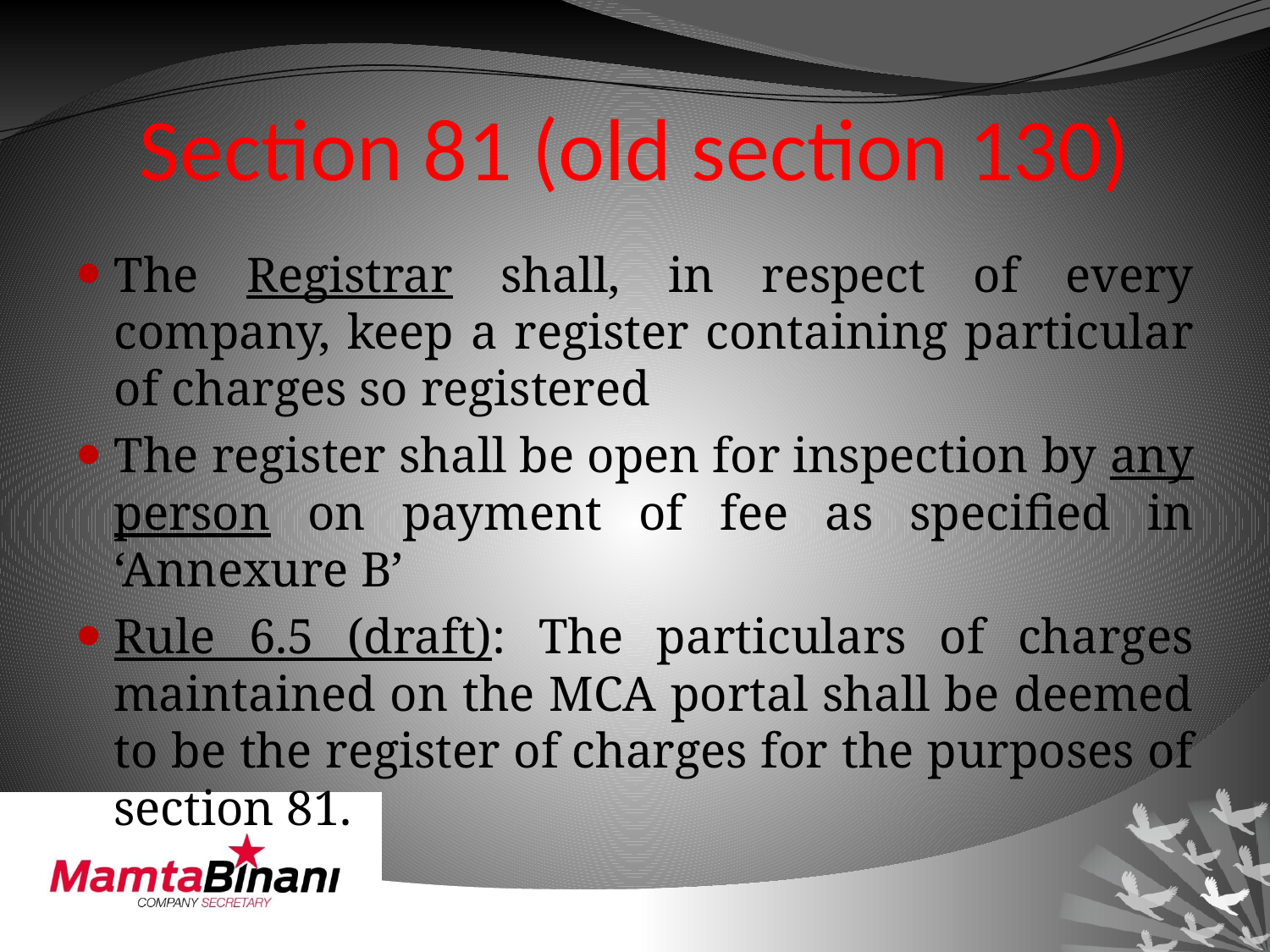

# Section 81 (old section 130)
The Registrar shall, in respect of every company, keep a register containing particular of charges so registered
The register shall be open for inspection by any person on payment of fee as specified in ‘Annexure B’
Rule 6.5 (draft): The particulars of charges maintained on the MCA portal shall be deemed to be the register of charges for the purposes of section 81.